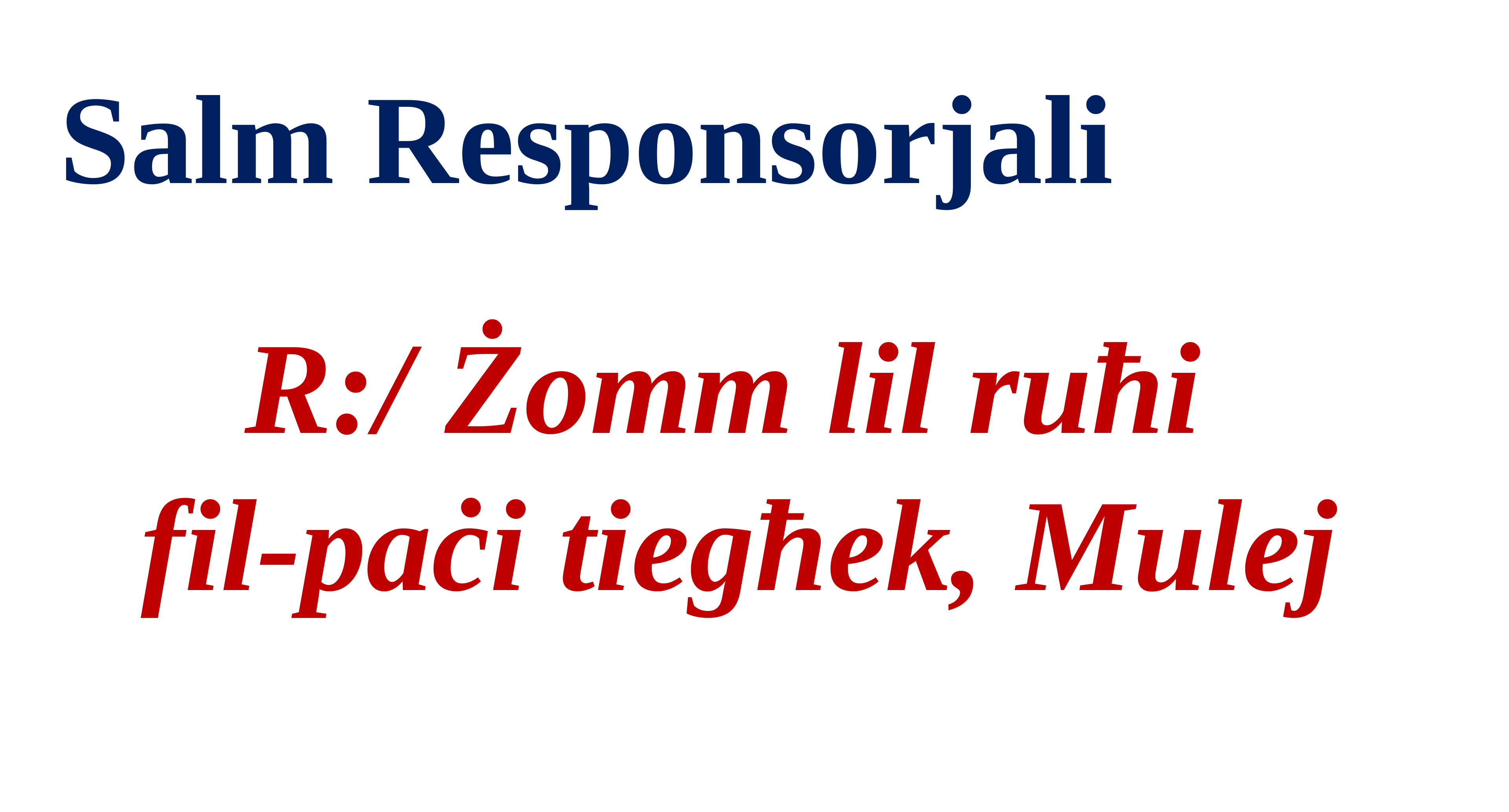

Salm Responsorjali
R:/ Żomm lil ruħi
fil-paċi tiegħek, Mulej